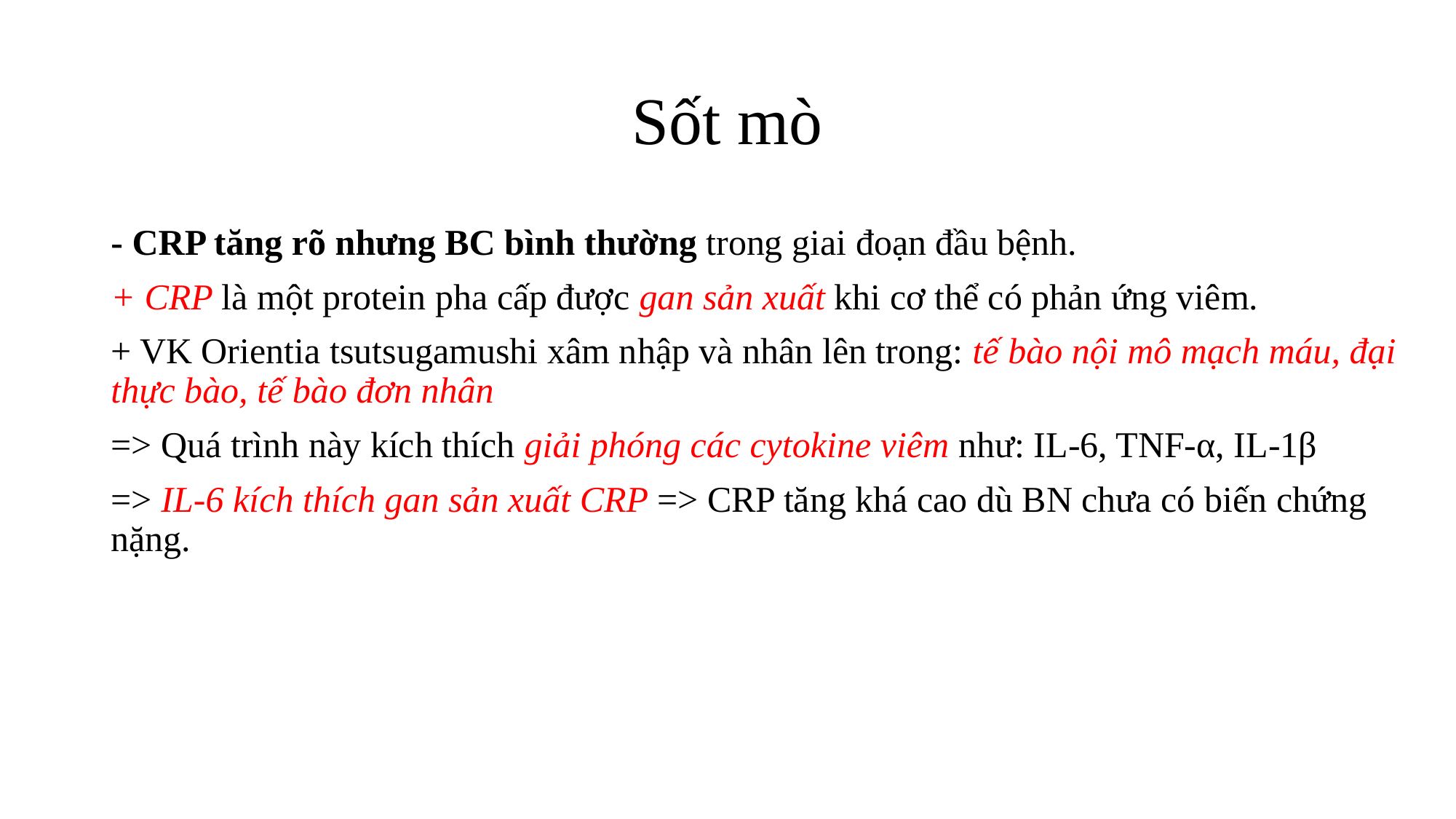

# Sốt mò
- CRP tăng rõ nhưng BC bình thường trong giai đoạn đầu bệnh.
+ CRP là một protein pha cấp được gan sản xuất khi cơ thể có phản ứng viêm.
+ VK Orientia tsutsugamushi xâm nhập và nhân lên trong: tế bào nội mô mạch máu, đại thực bào, tế bào đơn nhân
=> Quá trình này kích thích giải phóng các cytokine viêm như: IL-6, TNF-α, IL-1β
=> IL-6 kích thích gan sản xuất CRP => CRP tăng khá cao dù BN chưa có biến chứng nặng.